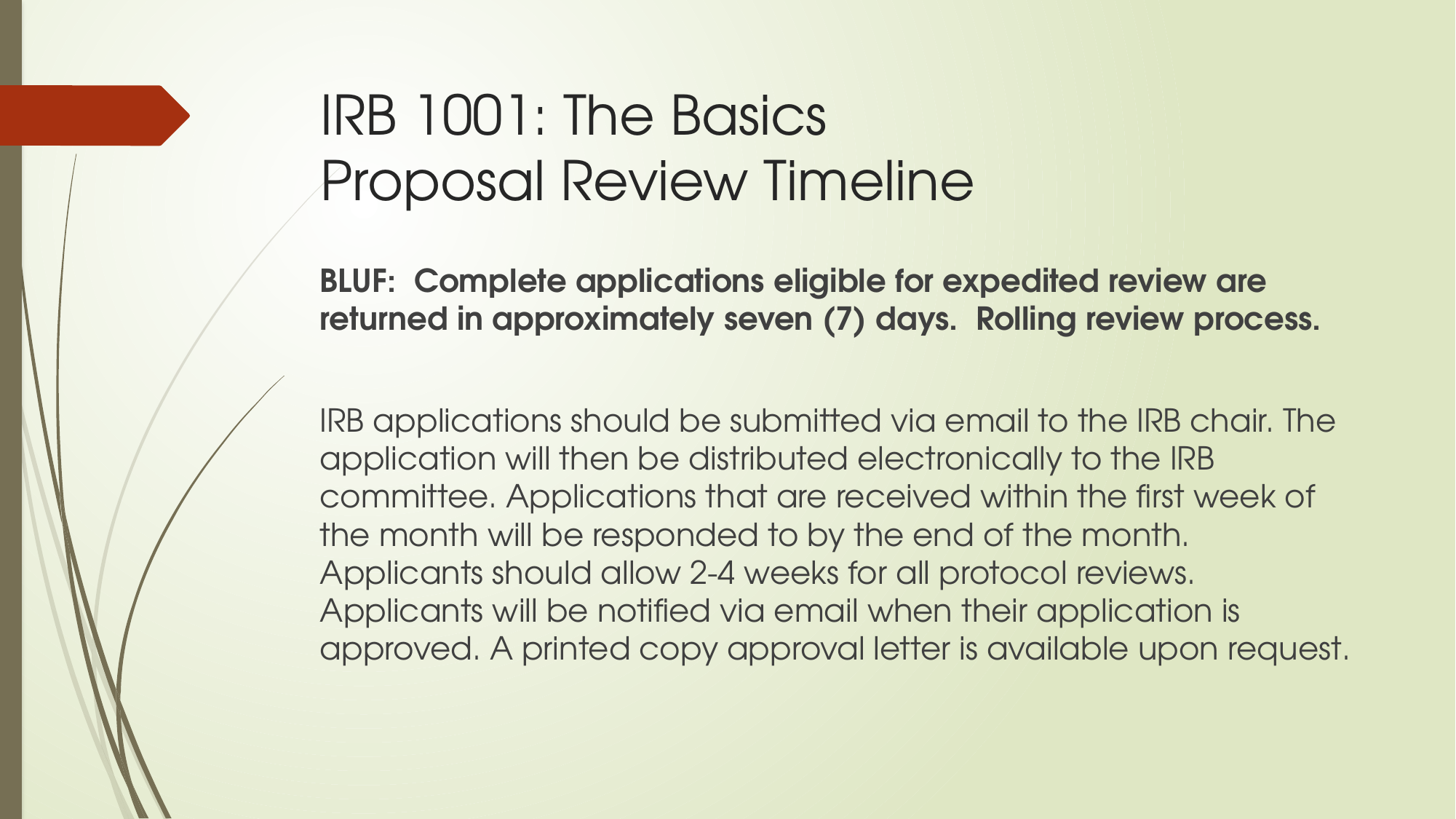

# IRB 1001: The Basics Proposal Review Timeline
BLUF:  Complete applications eligible for expedited review are returned in approximately seven (7) days.  Rolling review process.

IRB applications should be submitted via email to the IRB chair. The application will then be distributed electronically to the IRB committee. Applications that are received within the first week of the month will be responded to by the end of the month. Applicants should allow 2-4 weeks for all protocol reviews. Applicants will be notified via email when their application is approved. A printed copy approval letter is available upon request.